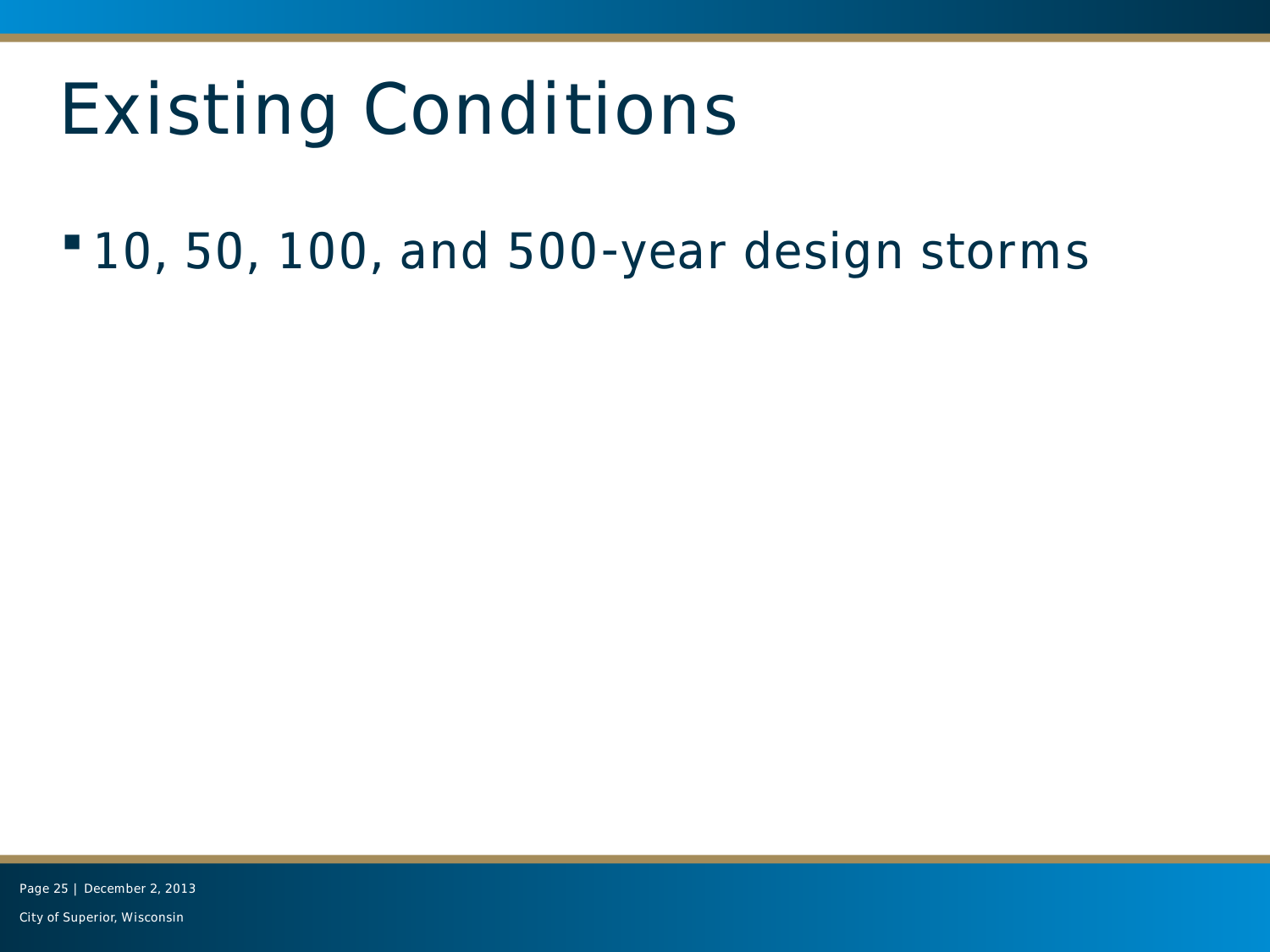

# Existing Conditions
10, 50, 100, and 500-year design storms
Page 25 | December 2, 2013

City of Superior, Wisconsin